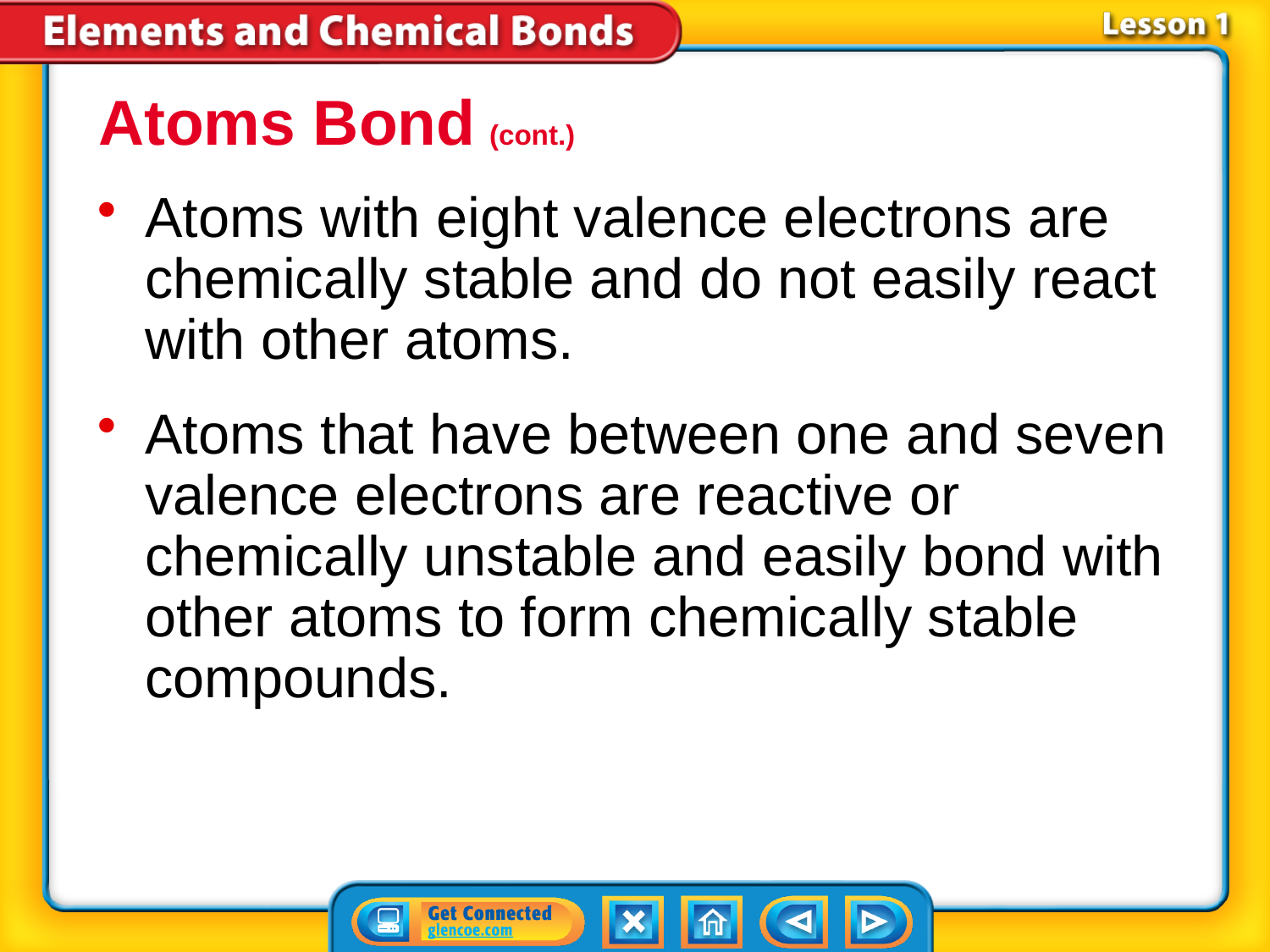

Atoms Bond (cont.)
Atoms with eight valence electrons are chemically stable and do not easily react with other atoms.
Atoms that have between one and seven valence electrons are reactive or chemically unstable and easily bond with other atoms to form chemically stable compounds.
# Lesson 1-2